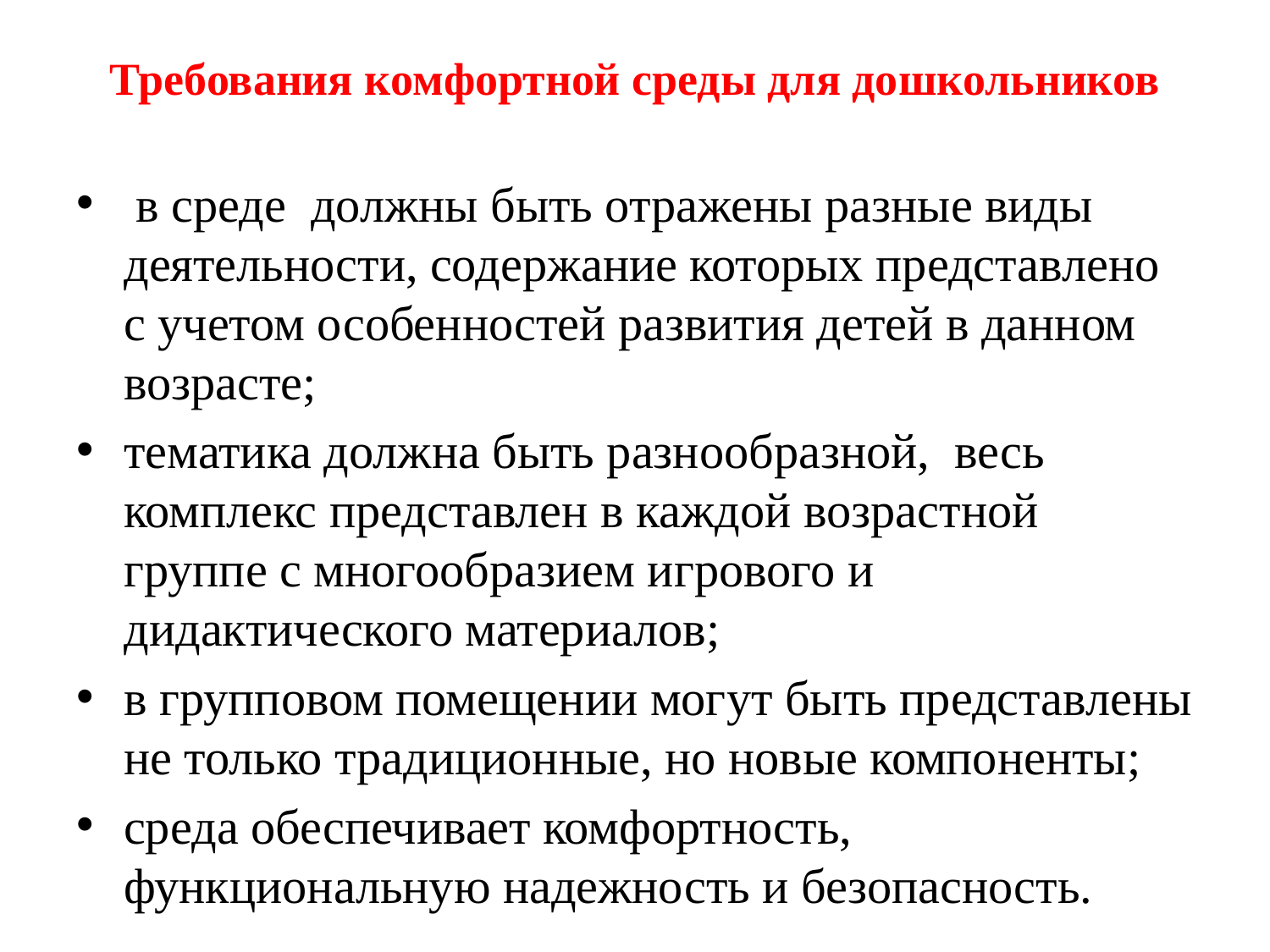

# Требования комфортной среды для дошкольников
 в среде  должны быть отражены разные виды деятельности, содержание которых представлено с учетом особенностей развития детей в данном возрасте;
тематика должна быть разнообразной,  весь комплекс представлен в каждой возрастной группе с многообразием игрового и дидактического материалов;
в групповом помещении могут быть представлены не только традиционные, но новые компоненты;
среда обеспечивает комфортность, функциональную надежность и безопасность.